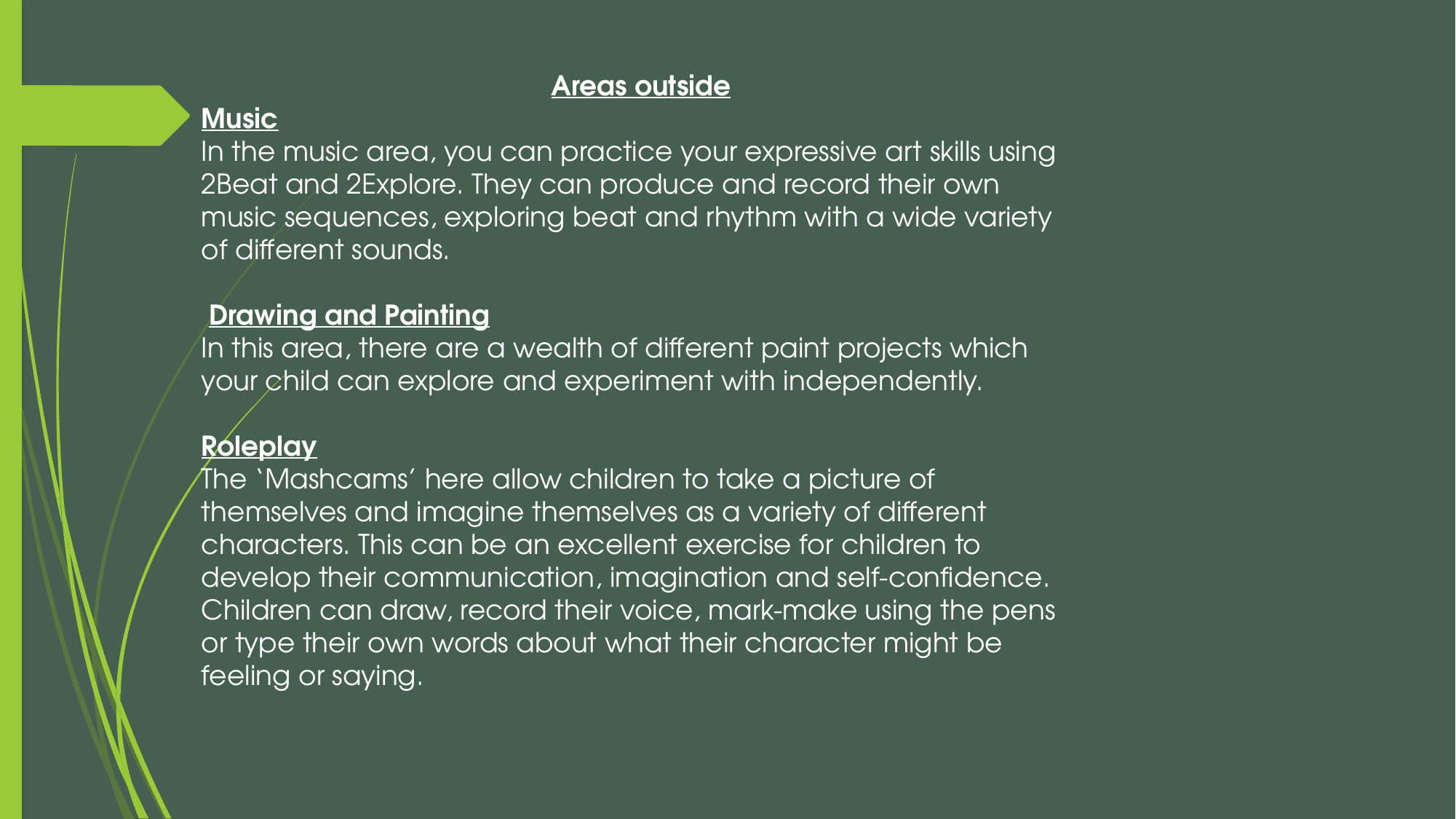

Areas outside
Music
In the music area, you can practice your expressive art skills using 2Beat and 2Explore. They can produce and record their own music sequences, exploring beat and rhythm with a wide variety of different sounds.

 Drawing and Painting
In this area, there are a wealth of different paint projects which your child can explore and experiment with independently.

Roleplay
The ‘Mashcams’ here allow children to take a picture of themselves and imagine themselves as a variety of different characters. This can be an excellent exercise for children to develop their communication, imagination and self-confidence. Children can draw, record their voice, mark-make using the pens or type their own words about what their character might be feeling or saying.